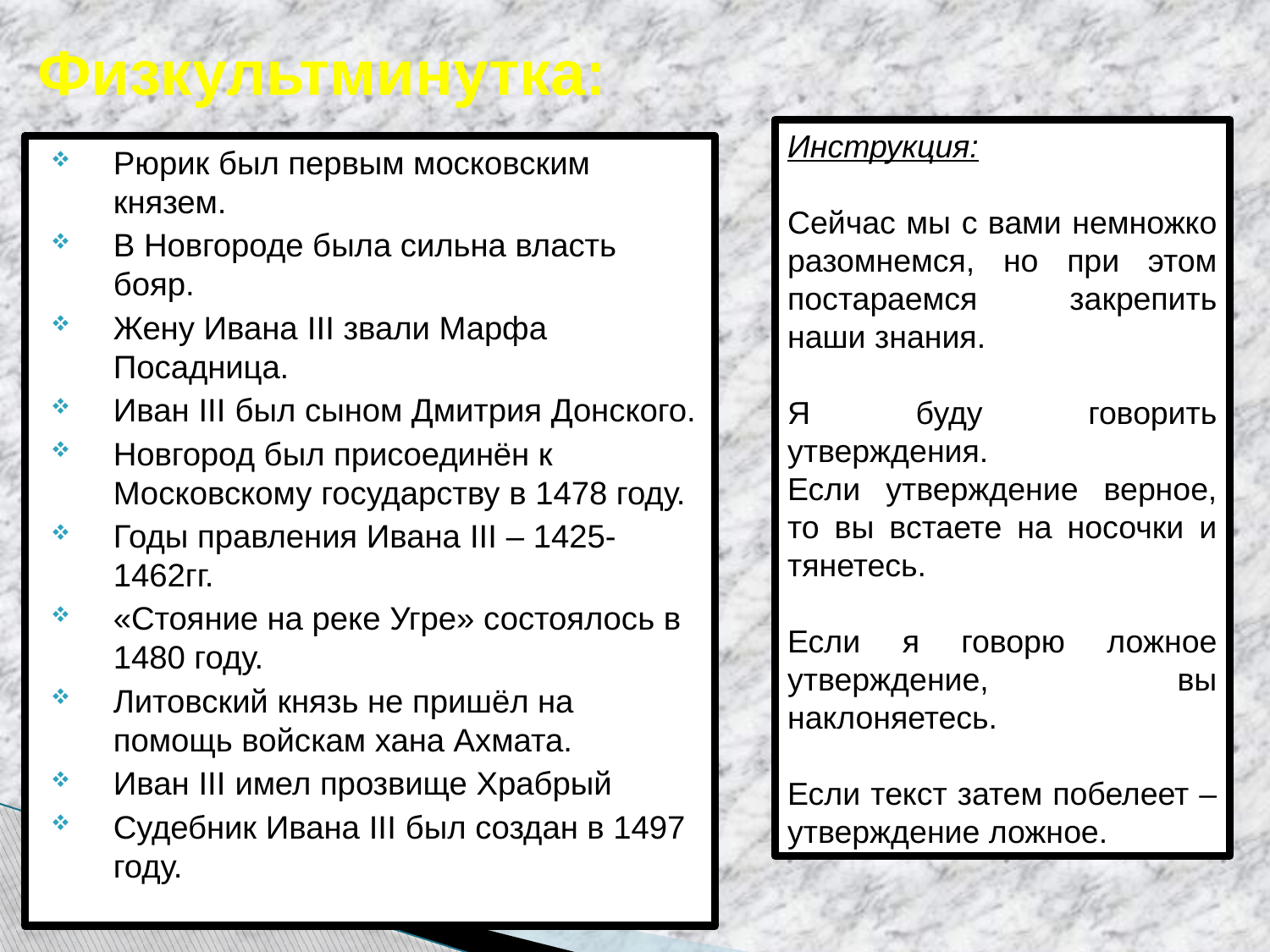

# Физкультминутка:
Инструкция:

Сейчас мы с вами немножко разомнемся, но при этом постараемся закрепить наши знания.

Я буду говорить утверждения.
Если утверждение верное, то вы встаете на носочки и тянетесь.

Если я говорю ложное утверждение, вы наклоняетесь.

Если текст затем побелеет – утверждение ложное.
Рюрик был первым московским князем.
В Новгороде была сильна власть бояр.
Жену Ивана III звали Марфа Посадница.
Иван III был сыном Дмитрия Донского.
Новгород был присоединён к Московскому государству в 1478 году.
Годы правления Ивана III – 1425-1462гг.
«Стояние на реке Угре» состоялось в 1480 году.
Литовский князь не пришёл на помощь войскам хана Ахмата.
Иван III имел прозвище Храбрый
Судебник Ивана III был создан в 1497 году.